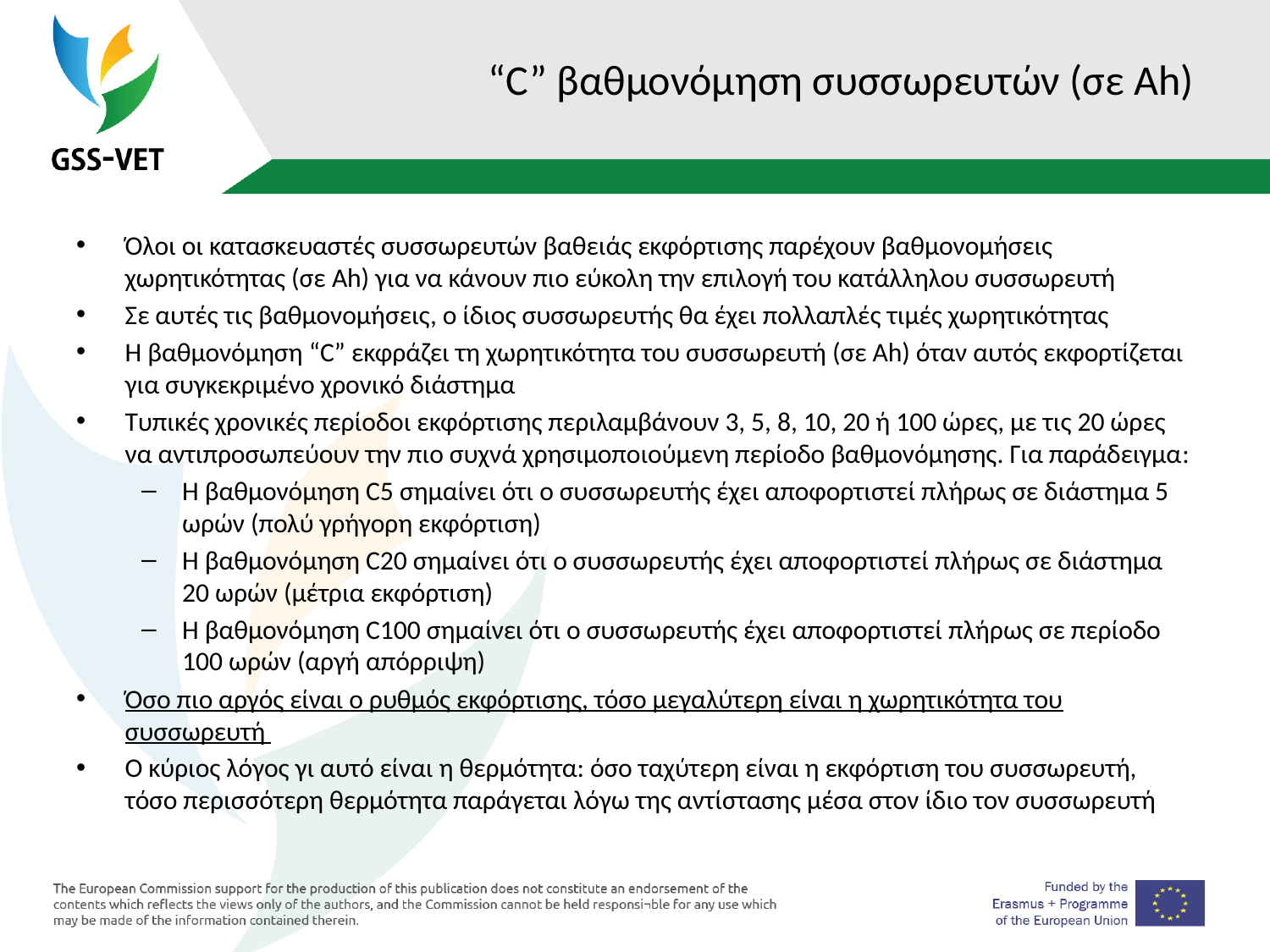

# “C” βαθμονόμηση συσσωρευτών (σε Ah)
Όλοι οι κατασκευαστές συσσωρευτών βαθειάς εκφόρτισης παρέχουν βαθμονομήσεις χωρητικότητας (σε Ah) για να κάνουν πιο εύκολη την επιλογή του κατάλληλου συσσωρευτή
Σε αυτές τις βαθμονομήσεις, ο ίδιος συσσωρευτής θα έχει πολλαπλές τιμές χωρητικότητας
Η βαθμονόμηση “C” εκφράζει τη χωρητικότητα του συσσωρευτή (σε Ah) όταν αυτός εκφορτίζεται για συγκεκριμένο χρονικό διάστημα
Τυπικές χρονικές περίοδοι εκφόρτισης περιλαμβάνουν 3, 5, 8, 10, 20 ή 100 ώρες, με τις 20 ώρες να αντιπροσωπεύουν την πιο συχνά χρησιμοποιούμενη περίοδο βαθμονόμησης. Για παράδειγμα:
Η βαθμονόμηση C5 σημαίνει ότι ο συσσωρευτής έχει αποφορτιστεί πλήρως σε διάστημα 5 ωρών (πολύ γρήγορη εκφόρτιση)
Η βαθμονόμηση C20 σημαίνει ότι ο συσσωρευτής έχει αποφορτιστεί πλήρως σε διάστημα 20 ωρών (μέτρια εκφόρτιση)
Η βαθμονόμηση C100 σημαίνει ότι ο συσσωρευτής έχει αποφορτιστεί πλήρως σε περίοδο 100 ωρών (αργή απόρριψη)
Όσο πιο αργός είναι ο ρυθμός εκφόρτισης, τόσο μεγαλύτερη είναι η χωρητικότητα του συσσωρευτή
Ο κύριος λόγος γι αυτό είναι η θερμότητα: όσο ταχύτερη είναι η εκφόρτιση του συσσωρευτή, τόσο περισσότερη θερμότητα παράγεται λόγω της αντίστασης μέσα στον ίδιο τον συσσωρευτή